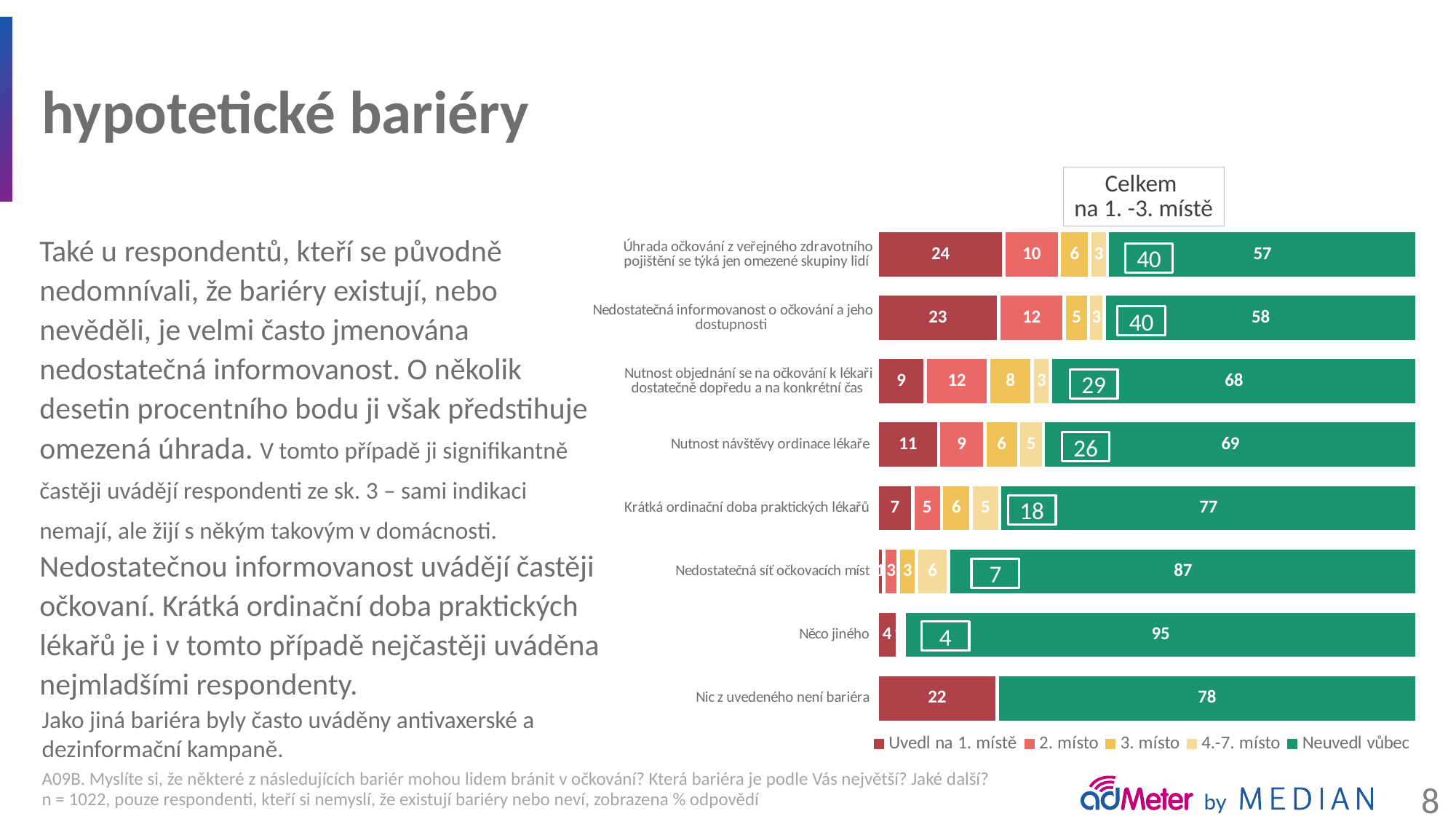

# hypotetické bariéry
Celkem
na 1. -3. místě
Také u respondentů, kteří se původně nedomnívali, že bariéry existují, nebo nevěděli, je velmi často jmenována nedostatečná informovanost. O několik desetin procentního bodu ji však předstihuje omezená úhrada. V tomto případě ji signifikantně častěji uvádějí respondenti ze sk. 3 – sami indikaci
nemají, ale žijí s někým takovým v domácnosti. Nedostatečnou informovanost uvádějí častěji očkovaní. Krátká ordinační doba praktických lékařů je i v tomto případě nejčastěji uváděna nejmladšími respondenty.

### Chart

| Category | Uvedl na 1. místě | 2. místo | 3. místo | 4.-7. místo | Neuvedl vůbec |
|---|---|---|---|---|---|
| Úhrada očkování z veřejného zdravotního pojištění se týká jen omezené skupiny lidí  | 23.5 | 10.3 | 5.6 | 3.3000000000000003 | 57.4 |
| Nedostatečná informovanost o očkování a jeho dostupnosti  | 22.5 | 12.2 | 4.5 | 2.9000000000000004 | 58.0 |
| Nutnost objednání se na očkování k lékaři dostatečně dopředu a na konkrétní čas  | 8.9 | 11.7 | 8.1 | 3.4000000000000004 | 67.9 |
| Nutnost návštěvy ordinace lékaře  | 11.4 | 8.5 | 6.3 | 4.6 | 69.2 |
| Krátká ordinační doba praktických lékařů  | 6.6 | 5.3 | 5.5 | 5.3 | 77.3 |
| Nedostatečná síť očkovacích míst  | 1.2 | 2.7 | 3.4 | 5.9 | 86.7 |
| Něco jiného  | 3.7 | 0.5 | 0.2 | 0.6 | 95.0 |
| Nic z uvedeného není bariéra  | 22.2 | None | None | None | 77.8 |
40
40
29
26
18
7
4
Jako jiná bariéra byly často uváděny antivaxerské a dezinformační kampaně.
A09B. Myslíte si, že některé z následujících bariér mohou lidem bránit v očkování? Která bariéra je podle Vás největší? Jaké další?
n = 1022, pouze respondenti, kteří si nemyslí, že existují bariéry nebo neví, zobrazena % odpovědí